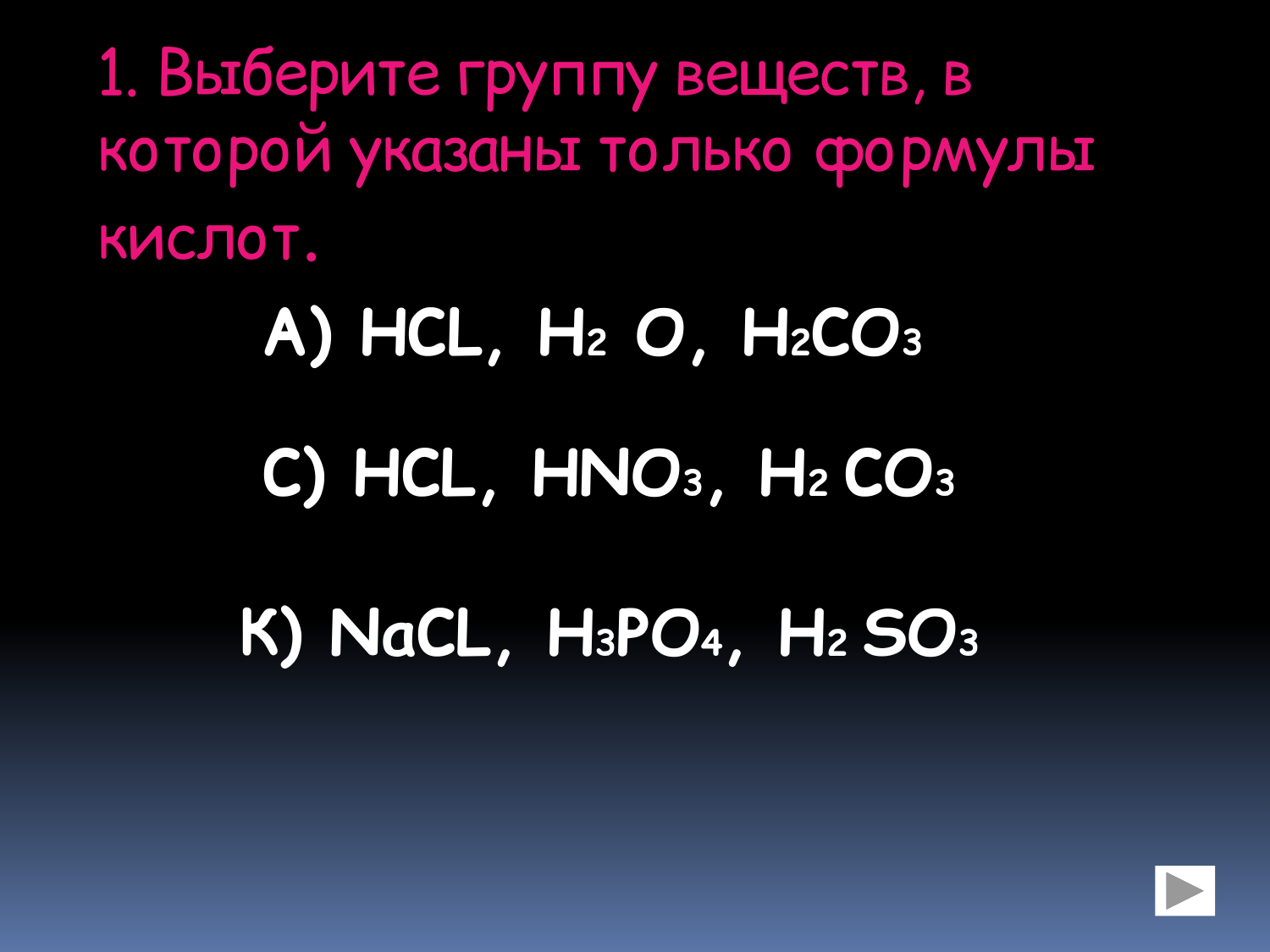

1. Выберите группу веществ, в которой указаны только формулы кислот.
А) НСL, H2 O, H2CO3
С) НСL, HNO3, H2 CO3
К) NaСL, H3PO4, H2 SO3